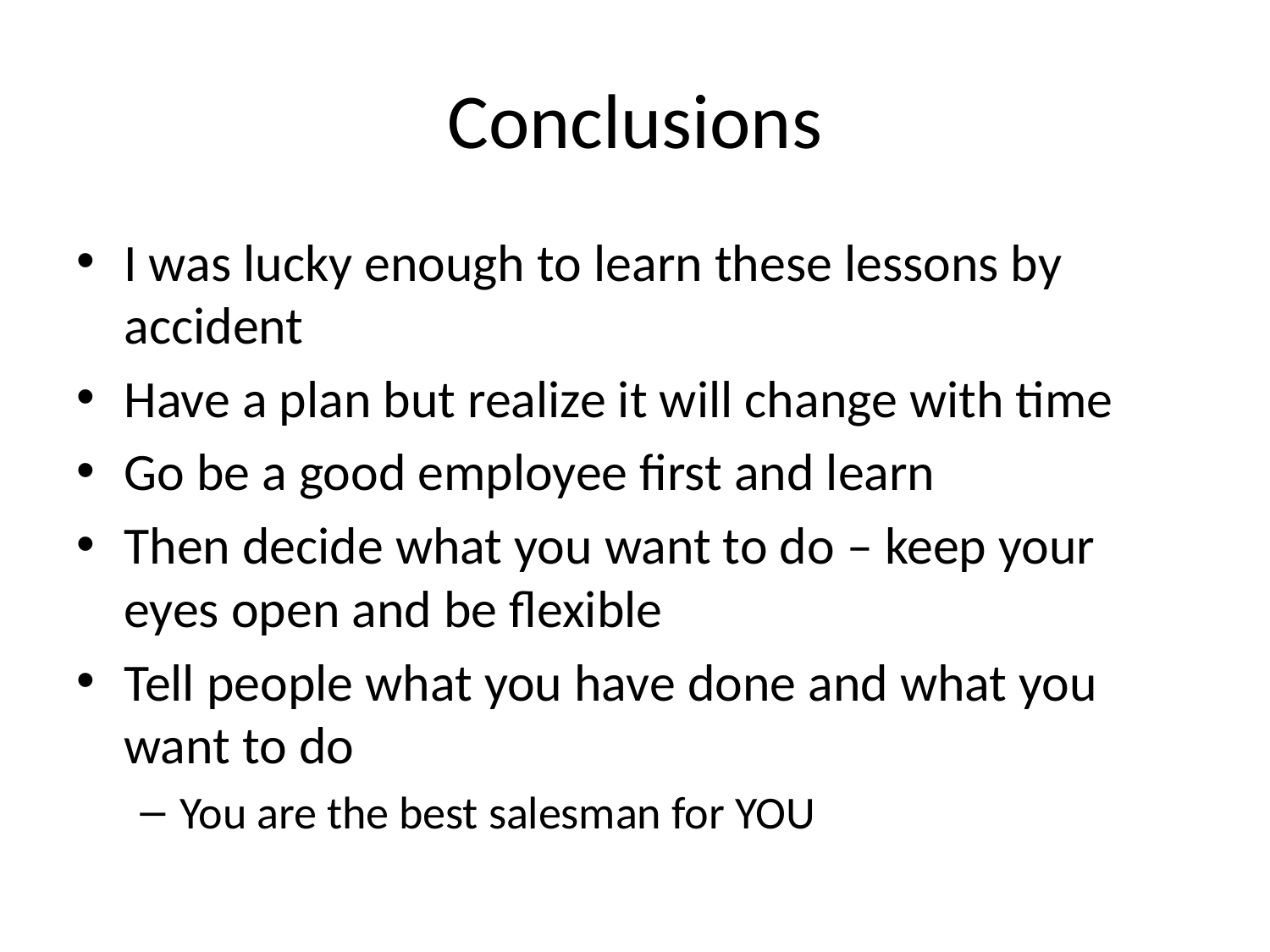

# Conclusions
I was lucky enough to learn these lessons by accident
Have a plan but realize it will change with time
Go be a good employee first and learn
Then decide what you want to do – keep your eyes open and be flexible
Tell people what you have done and what you want to do
You are the best salesman for YOU